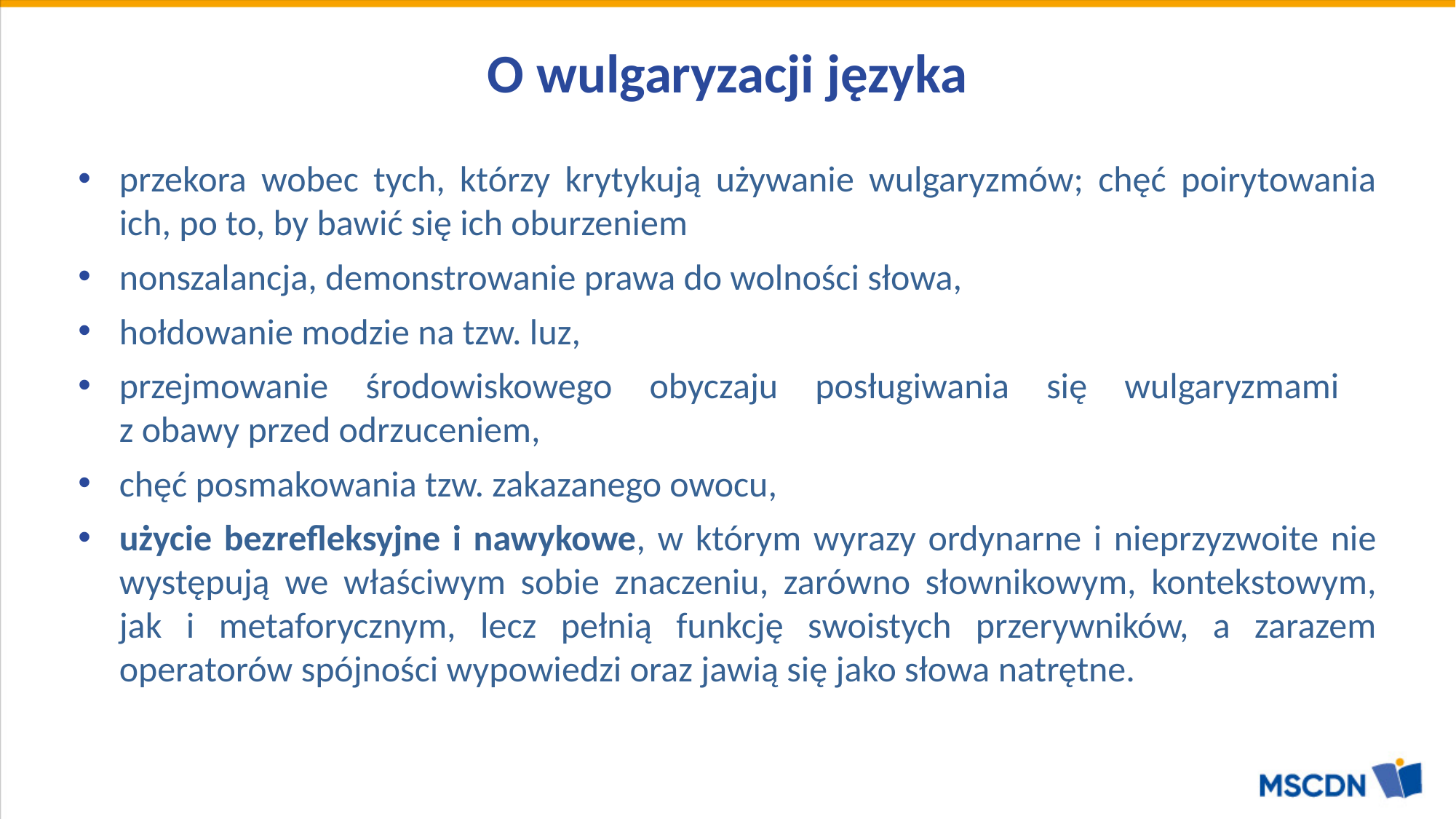

# O wulgaryzacji języka
przekora wobec tych, którzy krytykują używanie wulgaryzmów; chęć poirytowania ich, po to, by bawić się ich oburzeniem
nonszalancja, demonstrowanie prawa do wolności słowa,
hołdowanie modzie na tzw. luz,
przejmowanie środowiskowego obyczaju posługiwania się wulgaryzmami
z obawy przed odrzuceniem,
chęć posmakowania tzw. zakazanego owocu,
użycie bezrefleksyjne i nawykowe, w którym wyrazy ordynarne i nieprzyzwoite nie występują we właściwym sobie znaczeniu, zarówno słownikowym, kontekstowym, jak i metaforycznym, lecz pełnią funkcję swoistych przerywników, a zarazem operatorów spójności wypowiedzi oraz jawią się jako słowa natrętne.

Ibidem